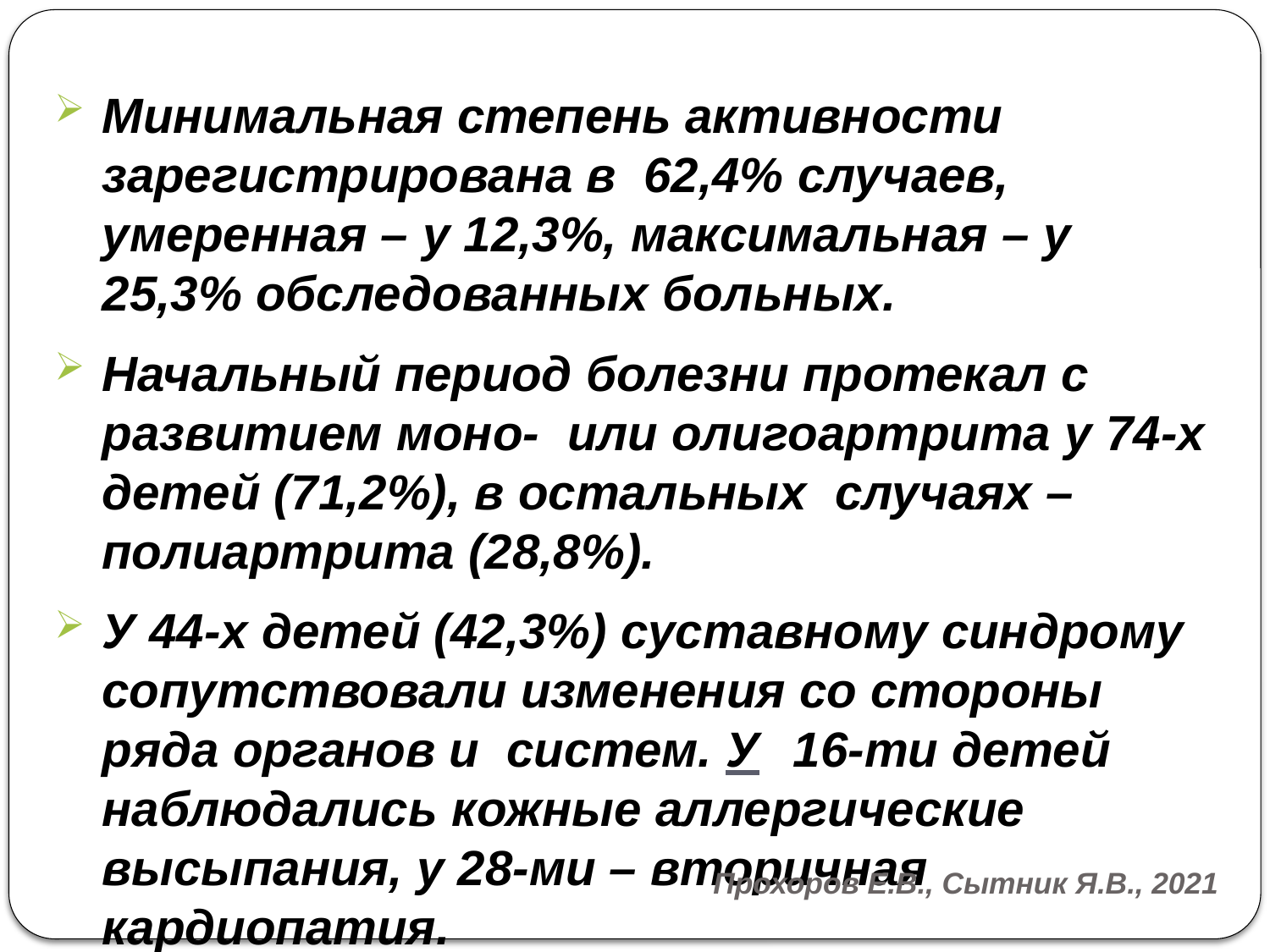

Минимальная степень активности зарегистрирована в  62,4% случаев, умеренная – у 12,3%, максимальная – у 25,3% обследованных больных.
Начальный период болезни протекал с развитием моно-  или олигоартрита у 74-х детей (71,2%), в остальных  случаях – полиартрита (28,8%).
У 44-х детей (42,3%) суставному синдрому  сопутствовали изменения со стороны ряда органов и  систем. У 16-ти детей наблюдались кожные аллергические высыпания, у 28-ми – вторичная  кардиопатия.
Прохоров Е.В., Сытник Я.В., 2021